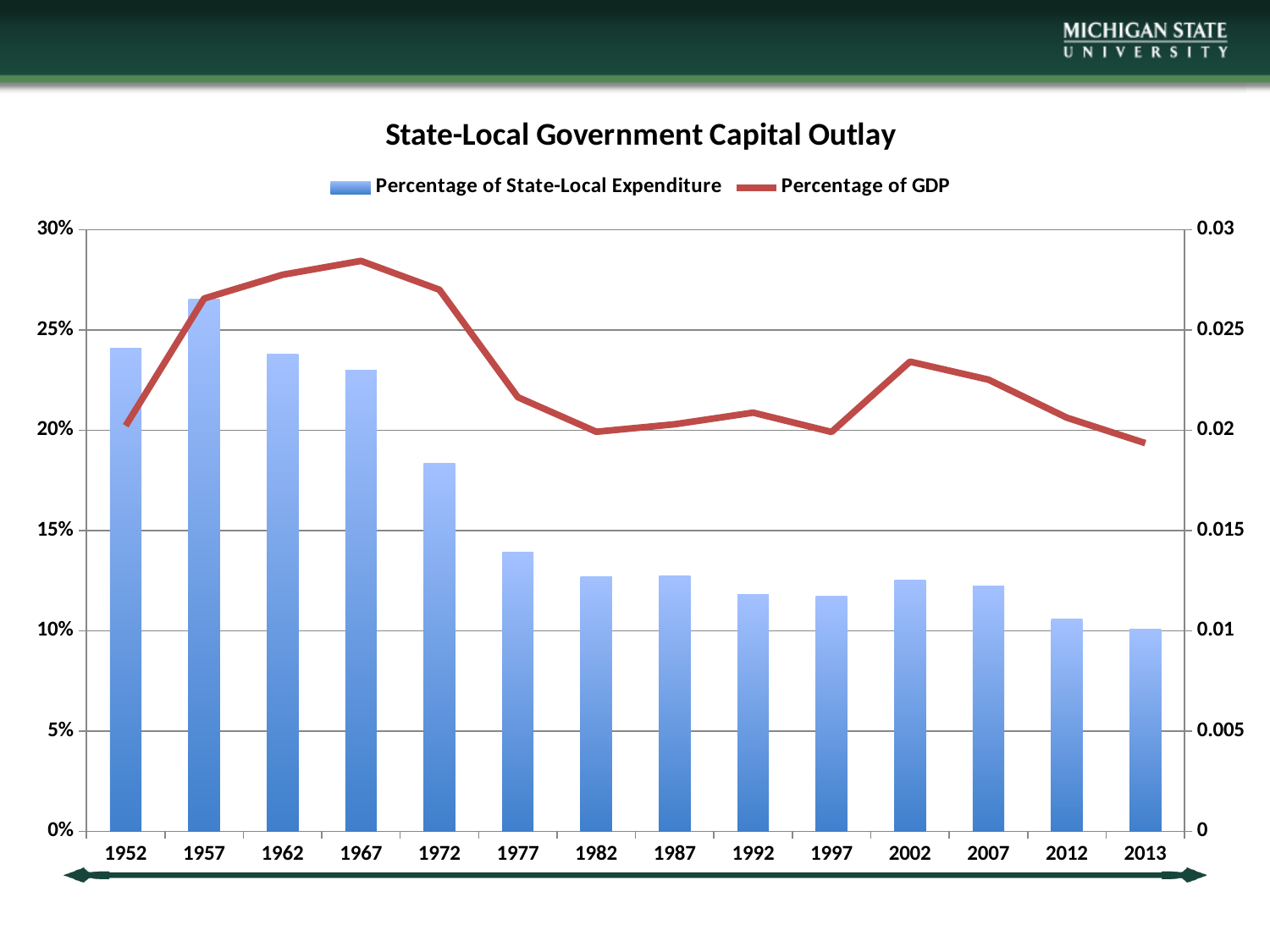

### Chart: State-Local Government Capital Outlay

| Category |  |  |
|---|---|---|
| 1952.0 | 0.240935748307034 | 0.0202230078868643 |
| 1957.0 | 0.265425201563061 | 0.0265666308696568 |
| 1962.0 | 0.238011538407019 | 0.0277491323748141 |
| 1967.0 | 0.229725802671666 | 0.0284391319484739 |
| 1972.0 | 0.18337968489342 | 0.0270014574235808 |
| 1977.0 | 0.139127629676625 | 0.0216464261744966 |
| 1982.0 | 0.127031382168659 | 0.0199220059790732 |
| 1987.0 | 0.127202052665522 | 0.0202952190875118 |
| 1992.0 | 0.118017195703007 | 0.0208768677075528 |
| 1997.0 | 0.117361687333286 | 0.0199121686705001 |
| 2002.0 | 0.125306716238888 | 0.0234180259621954 |
| 2007.0 | 0.122230773641488 | 0.0225207865253909 |
| 2012.0 | 0.105655262185262 | 0.0206229088905808 |
| 2013.0 | 0.100814867365559 | 0.0193547626636312 |